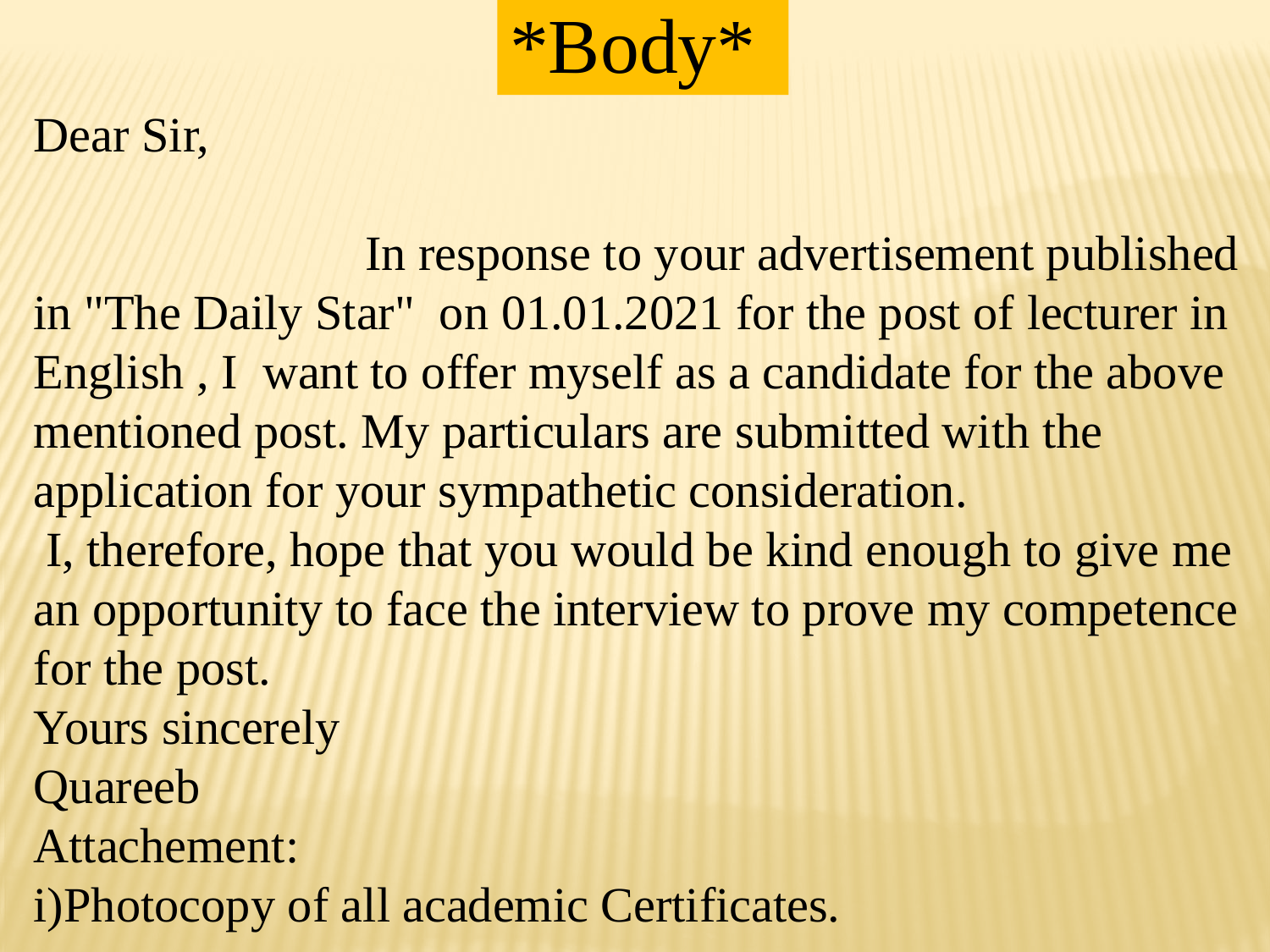

*Body*
Dear Sir,                                                                                                                                                                                                                     In response to your advertisement published in "The Daily Star"  on 01.01.2021 for the post of lecturer in English , I  want to offer myself as a candidate for the above mentioned post. My particulars are submitted with the application for your sympathetic consideration.
 I, therefore, hope that you would be kind enough to give me an opportunity to face the interview to prove my competence for the post.
Yours sincerely
Quareeb
Attachement:
i)Photocopy of all academic Certificates.                                                                                                                                                                                                                                                              ii) C V